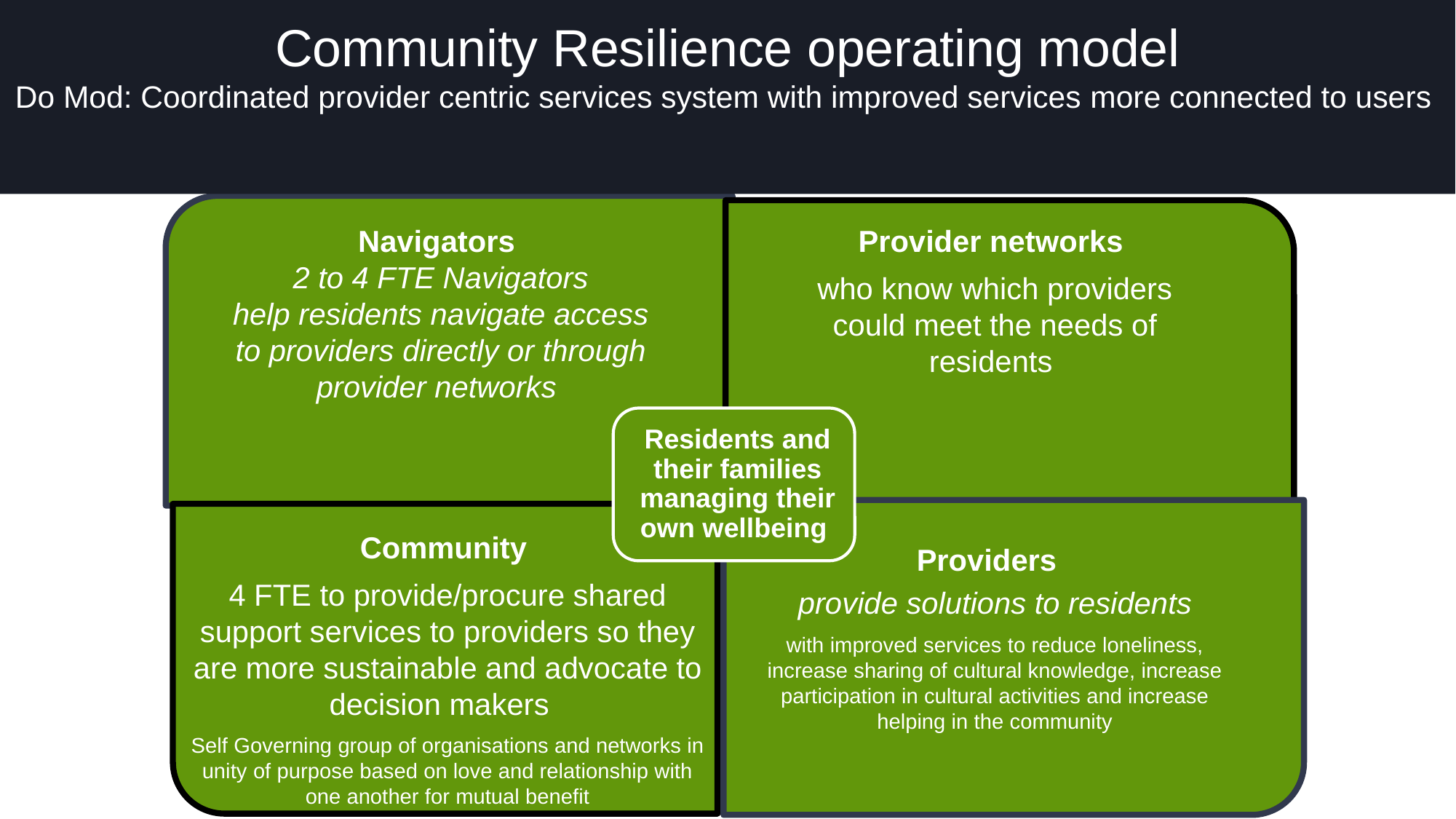

# Community Resilience operating model Do Mod: Coordinated provider centric services system with improved services more connected to users

Residents and their families managing their own wellbeing
Provider networks
who know which providers could meet the needs of residents

Navigators
2 to 4 FTE Navigators
help residents navigate access to providers directly or through provider networks

Providers
provide solutions to residents
with improved services to reduce loneliness, increase sharing of cultural knowledge, increase participation in cultural activities and increase helping in the community

Community
4 FTE to provide/procure shared support services to providers so they are more sustainable and advocate to decision makers
Self Governing group of organisations and networks in unity of purpose based on love and relationship with one another for mutual benefit